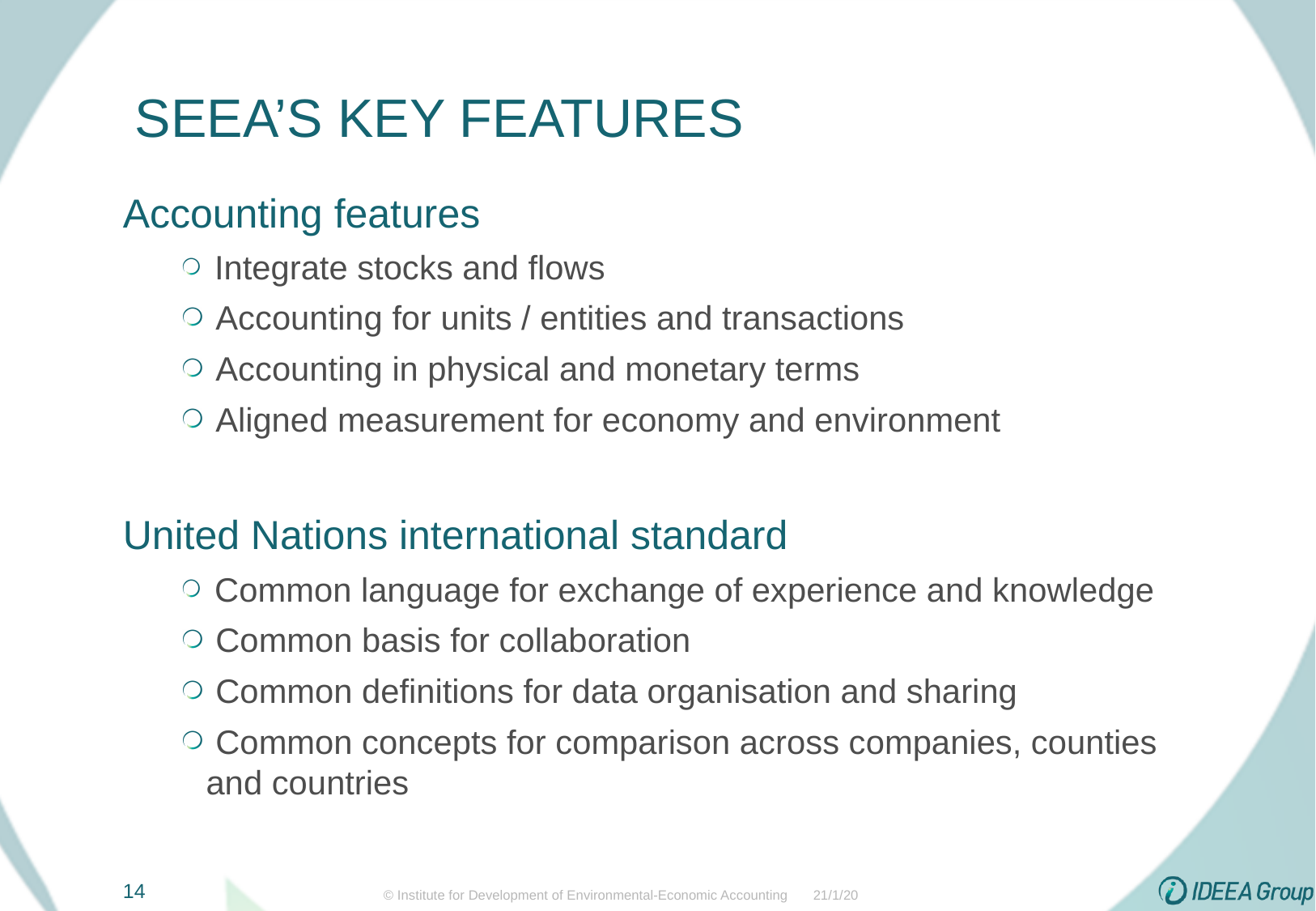

# SEEA’s Key features
Accounting features
 Integrate stocks and flows
 Accounting for units / entities and transactions
 Accounting in physical and monetary terms
 Aligned measurement for economy and environment
United Nations international standard
 Common language for exchange of experience and knowledge
 Common basis for collaboration
 Common definitions for data organisation and sharing
 Common concepts for comparison across companies, counties and countries

14
© Institute for Development of Environmental-Economic Accounting
21/1/20